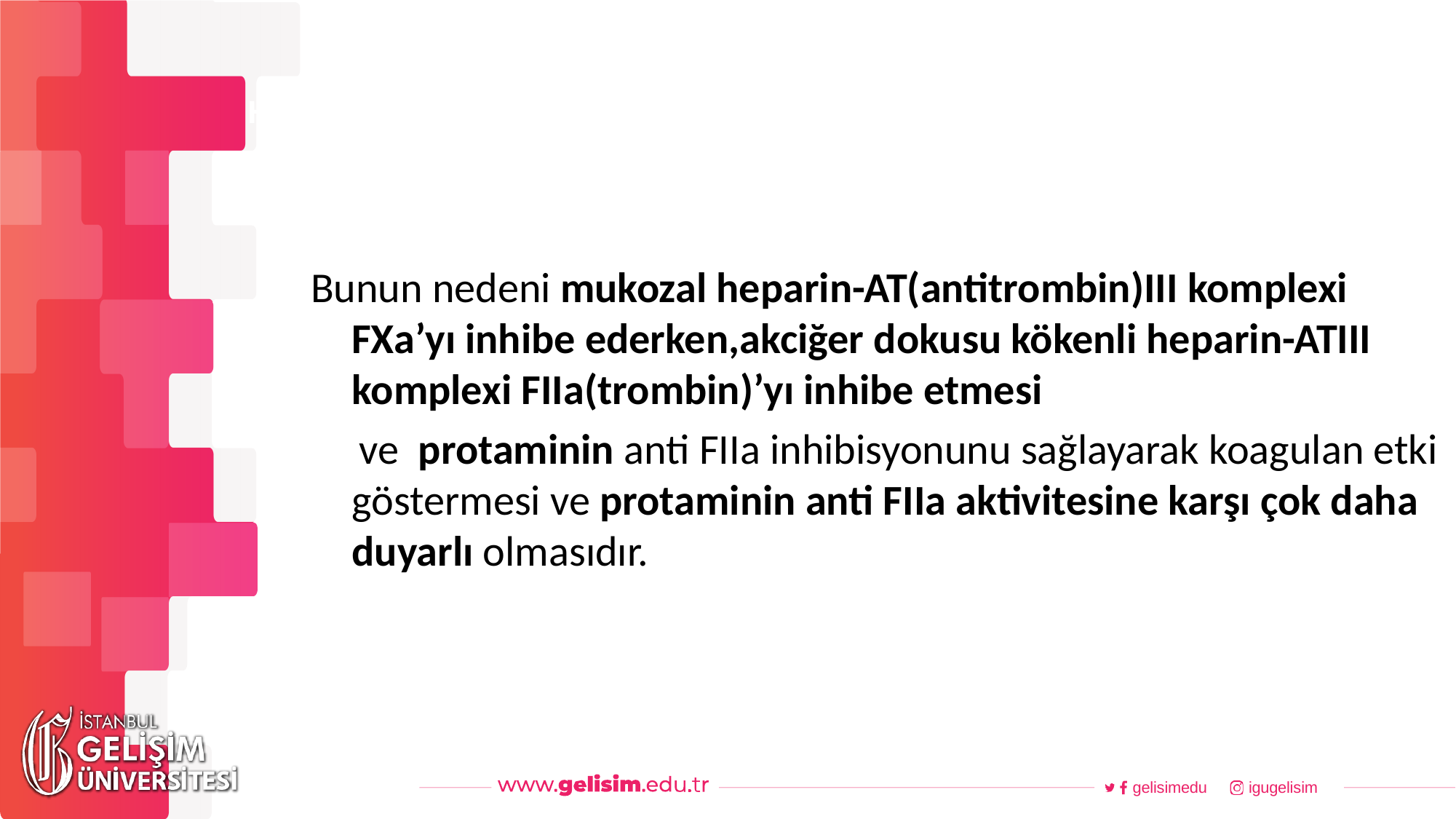

#
Haftalık Akış
Bunun nedeni mukozal heparin-AT(antitrombin)III komplexi FXa’yı inhibe ederken,akciğer dokusu kökenli heparin-ATIII komplexi FIIa(trombin)’yı inhibe etmesi
     ve  protaminin anti FIIa inhibisyonunu sağlayarak koagulan etki göstermesi ve protaminin anti FIIa aktivitesine karşı çok daha duyarlı olmasıdır.

gelisimedu
igugelisim